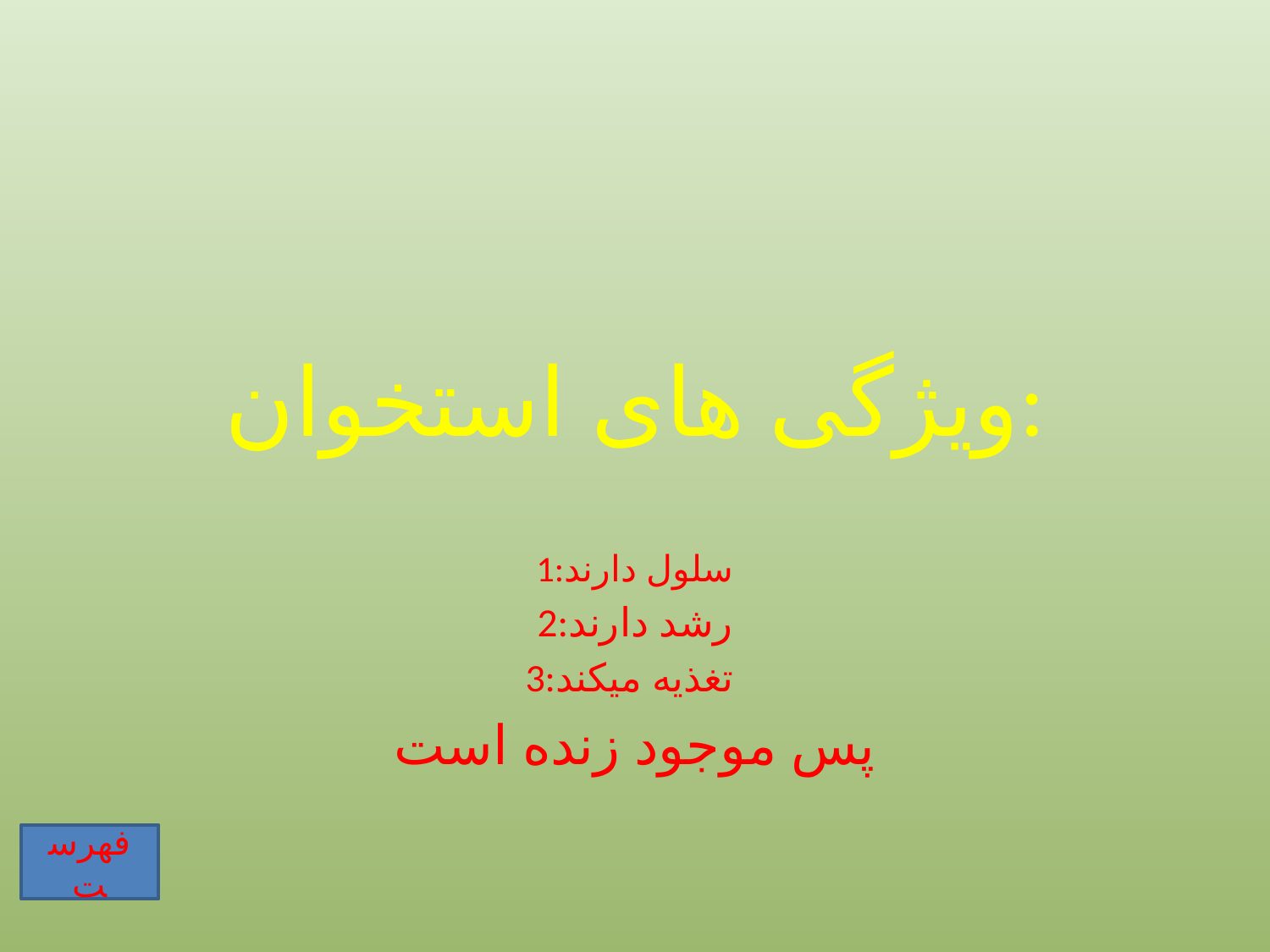

# ویژگی های استخوان:
1:سلول دارند
2:رشد دارند
3:تغذیه میکند
پس موجود زنده است
فهرست